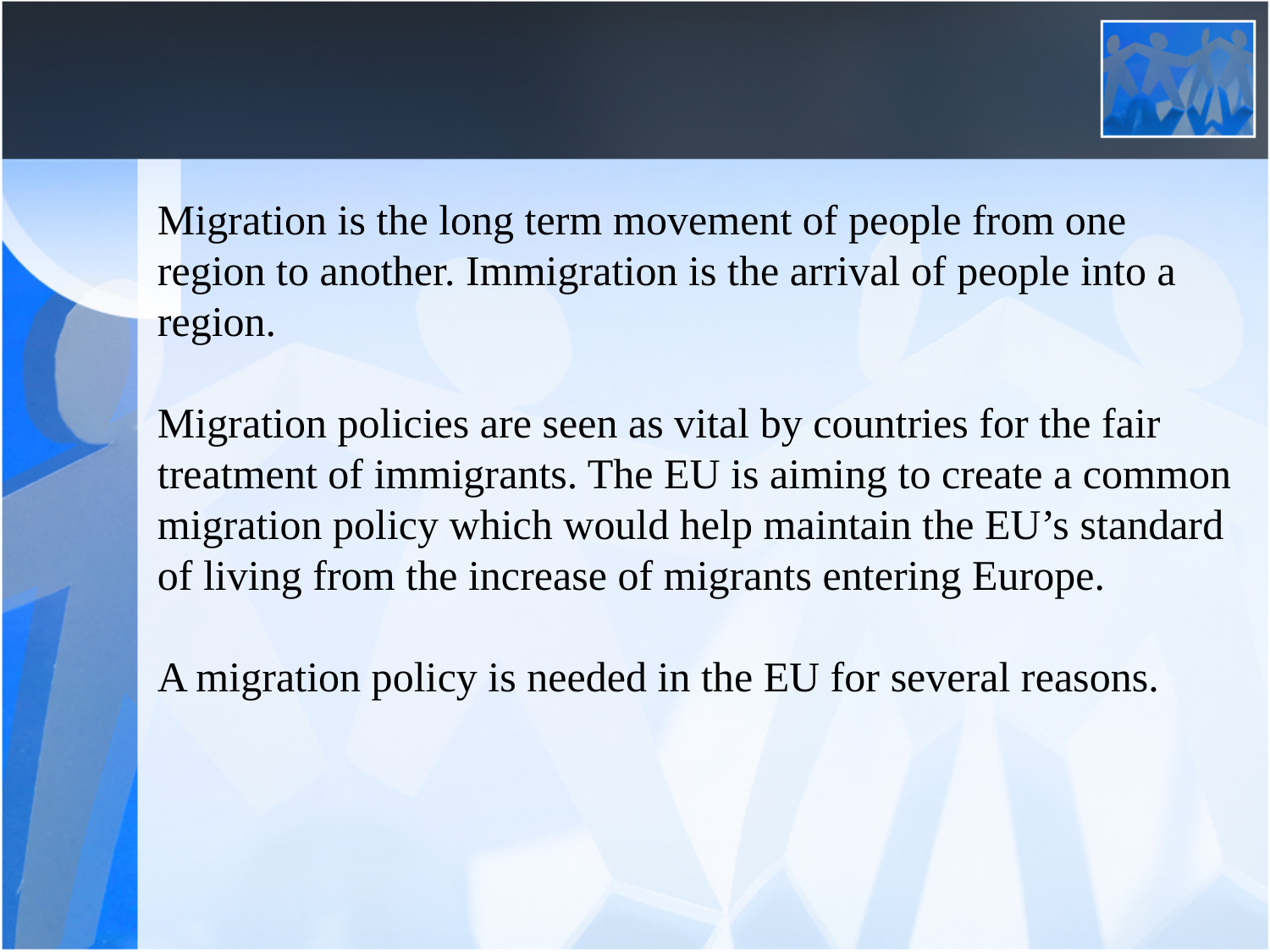

Migration is the long term movement of people from one region to another. Immigration is the arrival of people into a region.

Migration policies are seen as vital by countries for the fair treatment of immigrants. The EU is aiming to create a common migration policy which would help maintain the EU’s standard of living from the increase of migrants entering Europe.

A migration policy is needed in the EU for several reasons.